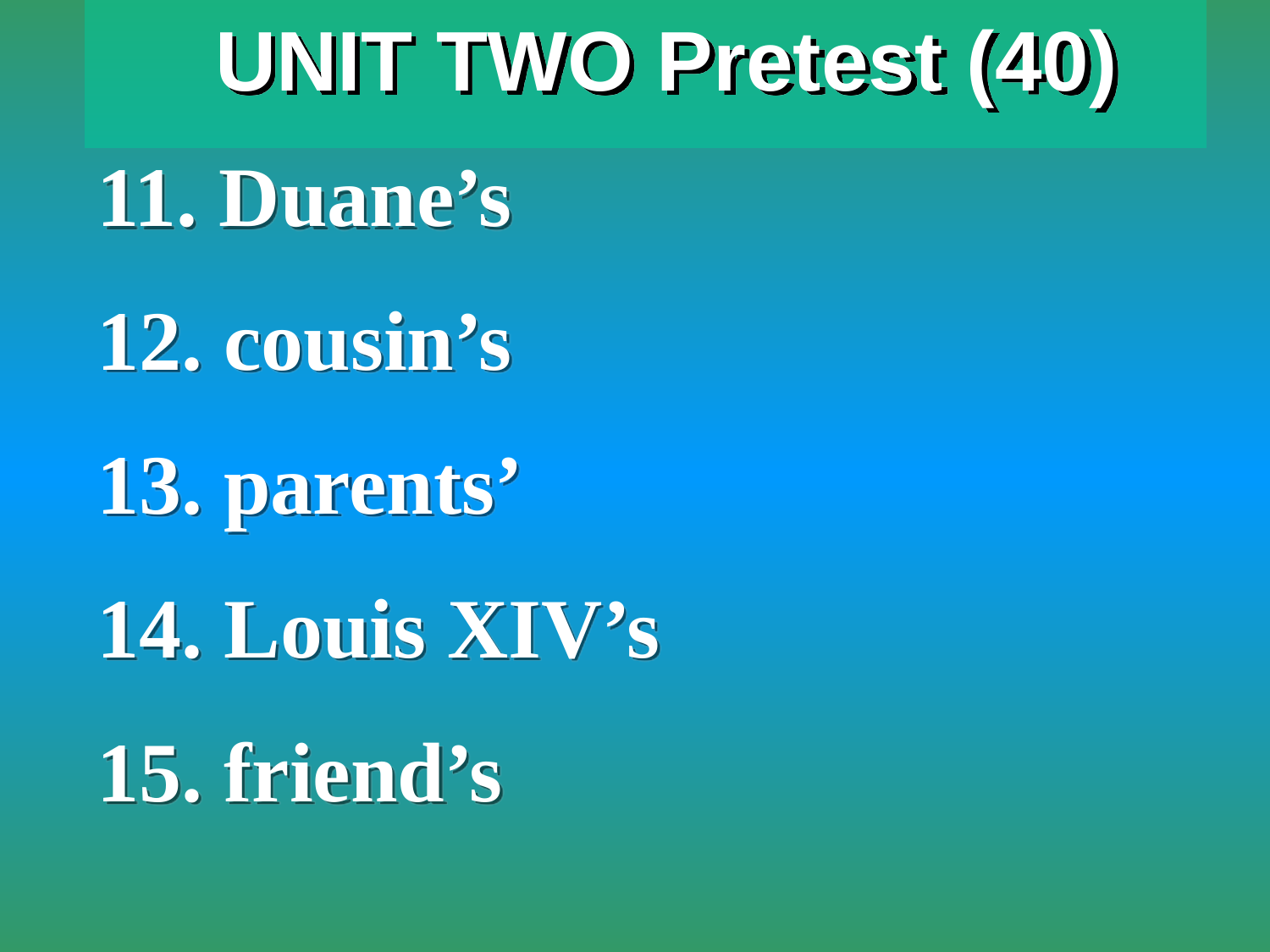

UNIT TWO Pretest (40)

11. Duane’s
12. cousin’s
13. parents’
14. Louis XIV’s
15. friend’s